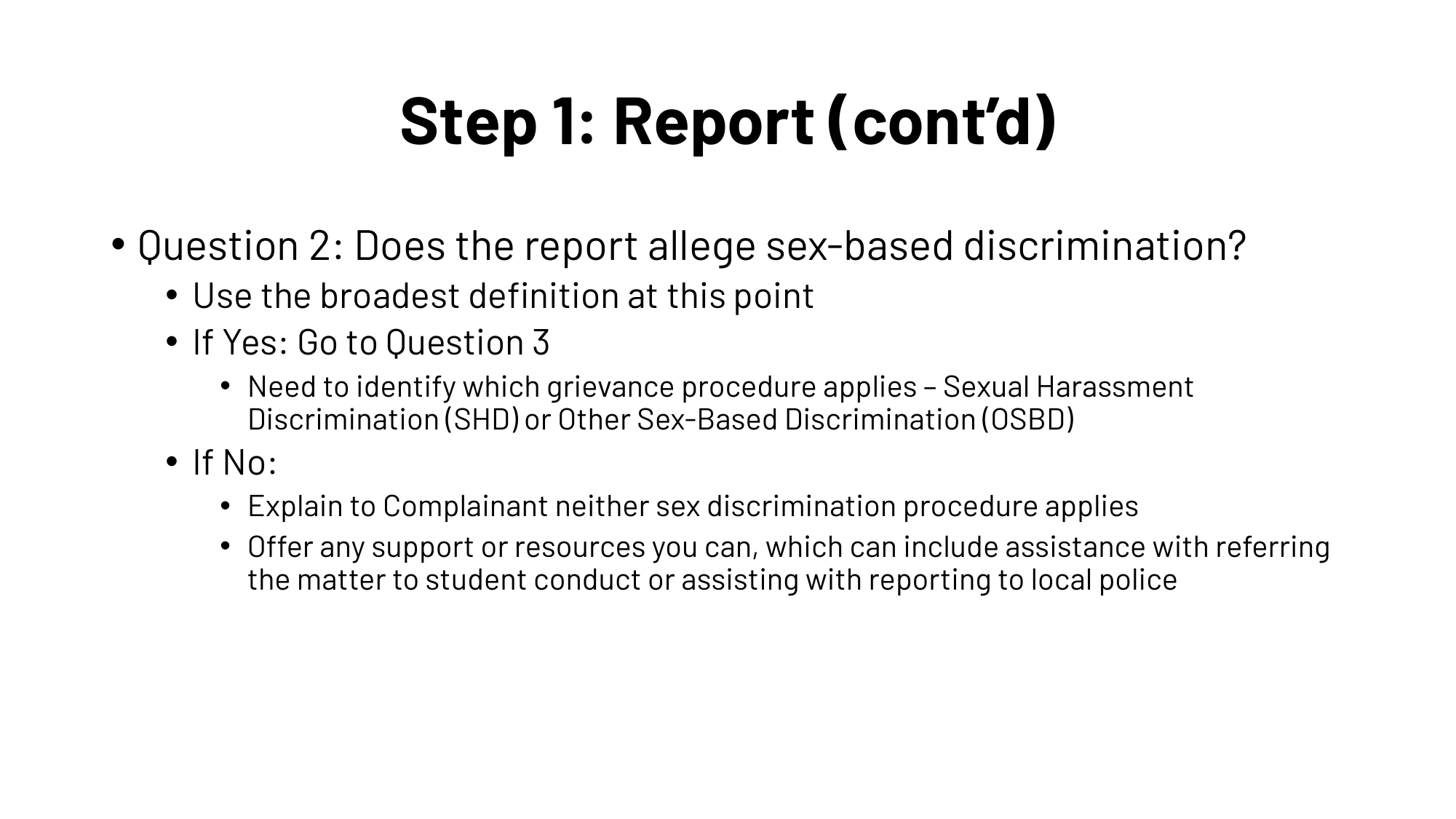

# Step 1: Report (cont’d)
Question 2: Does the report allege sex-based discrimination?
Use the broadest definition at this point
If Yes: Go to Question 3
Need to identify which grievance procedure applies – Sexual Harassment Discrimination (SHD) or Other Sex-Based Discrimination (OSBD)
If No:
Explain to Complainant neither sex discrimination procedure applies
Offer any support or resources you can, which can include assistance with referring the matter to student conduct or assisting with reporting to local police